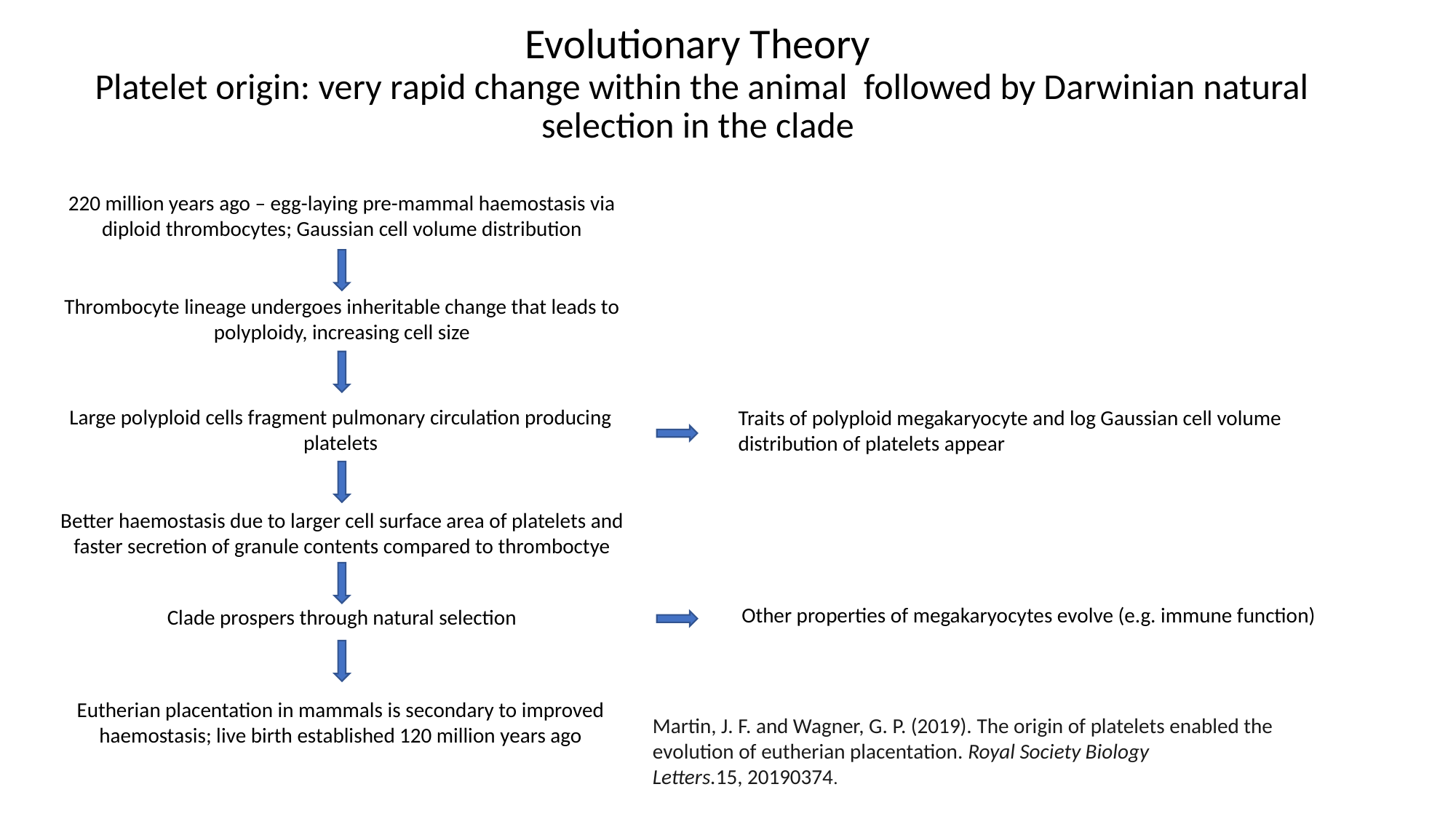

# Evolutionary Theory Platelet origin: very rapid change within the animal  followed by Darwinian natural selection in the clade
220 million years ago – egg-laying pre-mammal haemostasis via diploid thrombocytes; Gaussian cell volume distribution

Thrombocyte lineage undergoes inheritable change that leads to polyploidy, increasing cell size

Large polyploid cells fragment pulmonary circulation producing platelets
Traits of polyploid megakaryocyte and log Gaussian cell volume distribution of platelets appear

Better haemostasis due to larger cell surface area of platelets and faster secretion of granule contents compared to thromboctye

Other properties of megakaryocytes evolve (e.g. immune function)

Clade prospers through natural selection

Eutherian placentation in mammals is secondary to improved haemostasis; live birth established 120 million years ago
Martin, J. F. and Wagner, G. P. (2019). The origin of platelets enabled the evolution of eutherian placentation. Royal Society Biology Letters.15, 20190374.